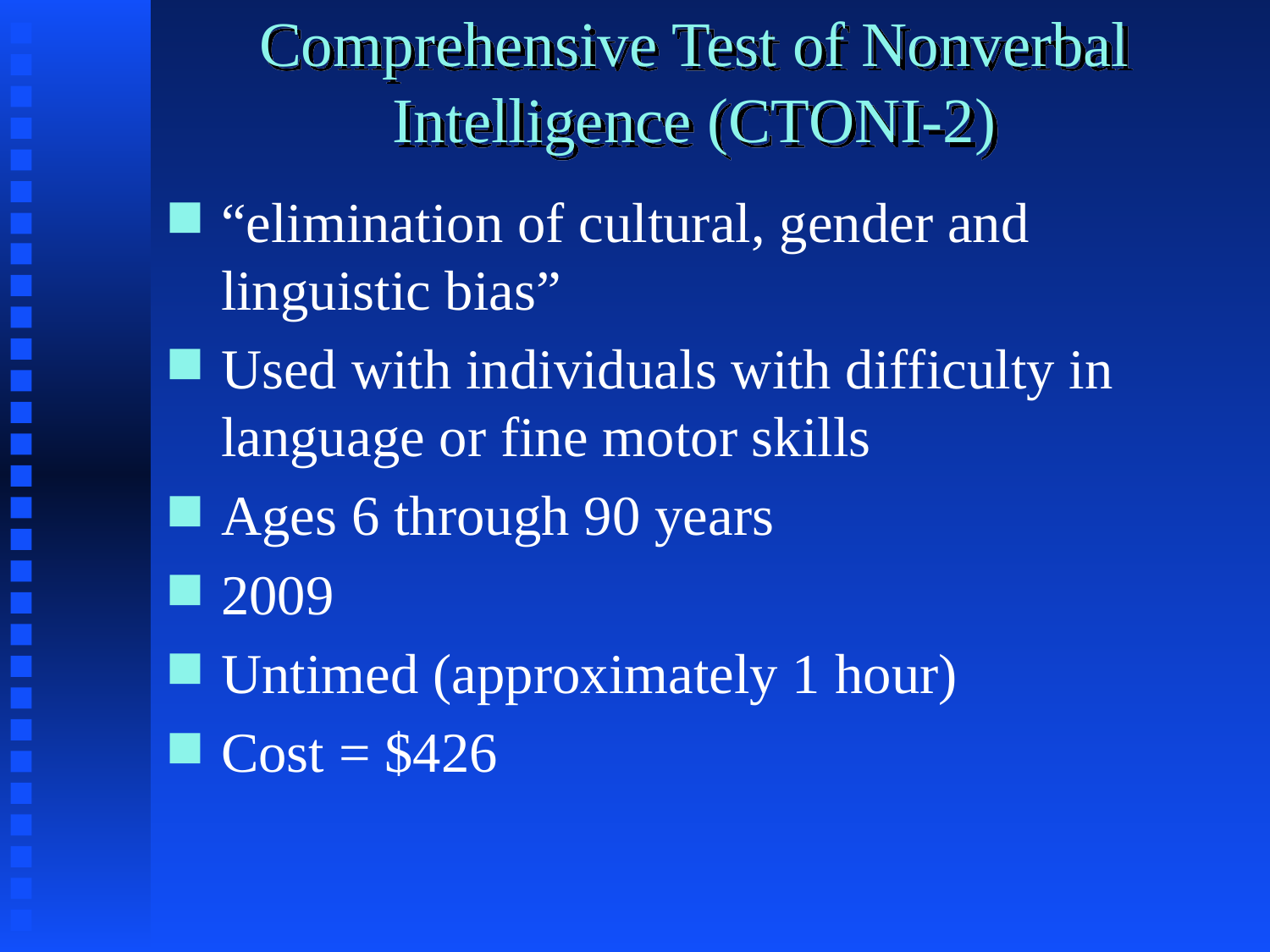

# Comprehensive Test of Nonverbal Intelligence (CTONI-2)
“elimination of cultural, gender and linguistic bias”
Used with individuals with difficulty in language or fine motor skills
Ages 6 through 90 years
2009
Untimed (approximately 1 hour)
Cost = $426